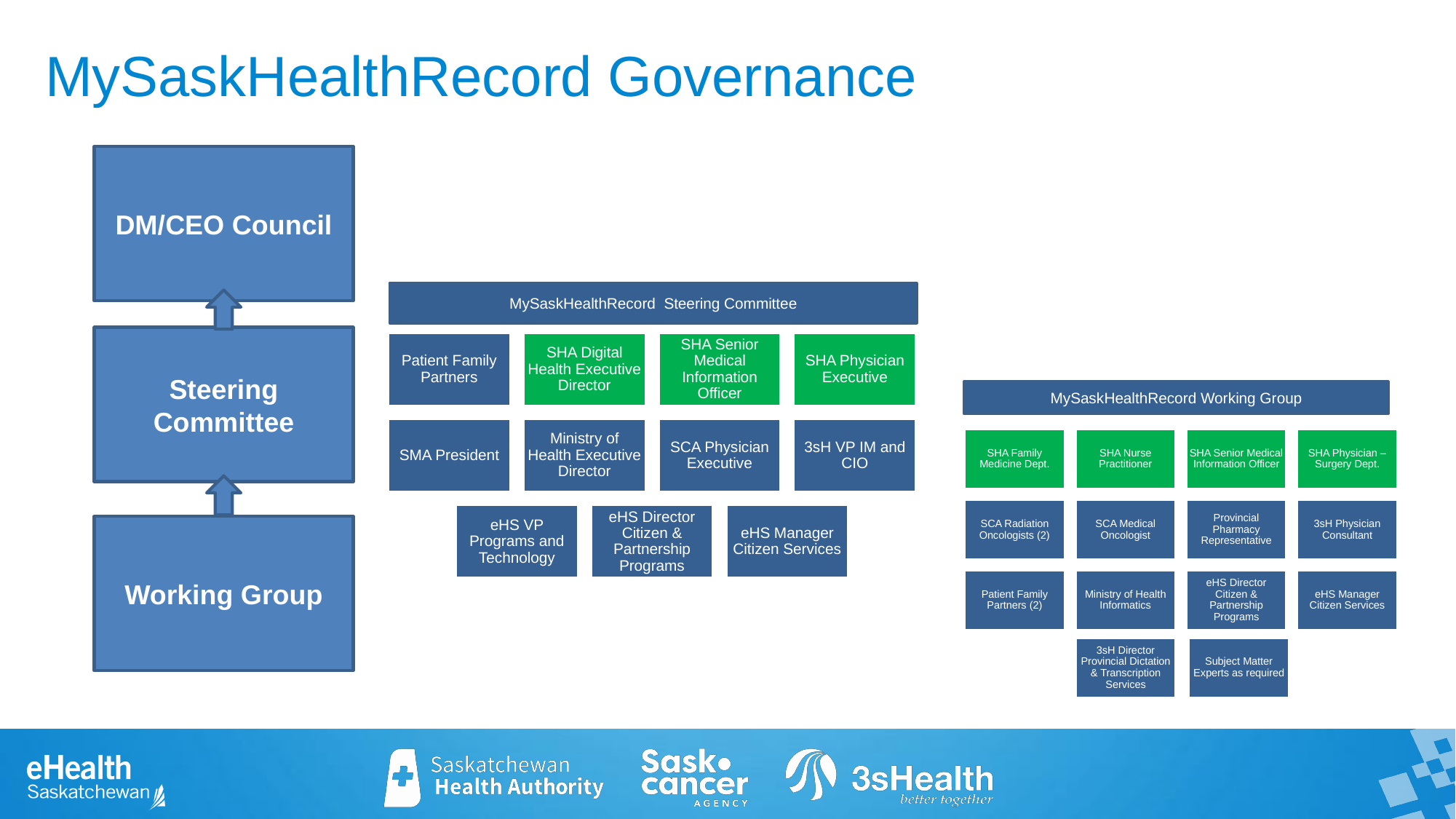

MySaskHealthRecord Governance
DM/CEO Council

Steering Committee

Working Group
MySaskHealthRecord  Steering Committee
Patient Family Partners
SHA Digital Health Executive Director
SHA Senior Medical Information Officer
SHA Physician Executive
SMA President
Ministry of Health Executive Director
SCA Physician Executive
3sH VP IM and CIO
eHS VP Programs and Technology
eHS Director Citizen & Partnership Programs
eHS Manager Citizen Services
MySaskHealthRecord Working Group
SHA Family Medicine Dept.
SHA Nurse Practitioner
SHA Senior Medical Information Officer
SHA Physician – Surgery Dept.
SCA Radiation Oncologists (2)
SCA Medical Oncologist
Provincial Pharmacy Representative
3sH Physician Consultant
Patient Family Partners (2)
Ministry of Health Informatics
eHS Director Citizen & Partnership Programs
eHS Manager Citizen Services
3sH Director Provincial Dictation & Transcription Services
Subject Matter Experts as required